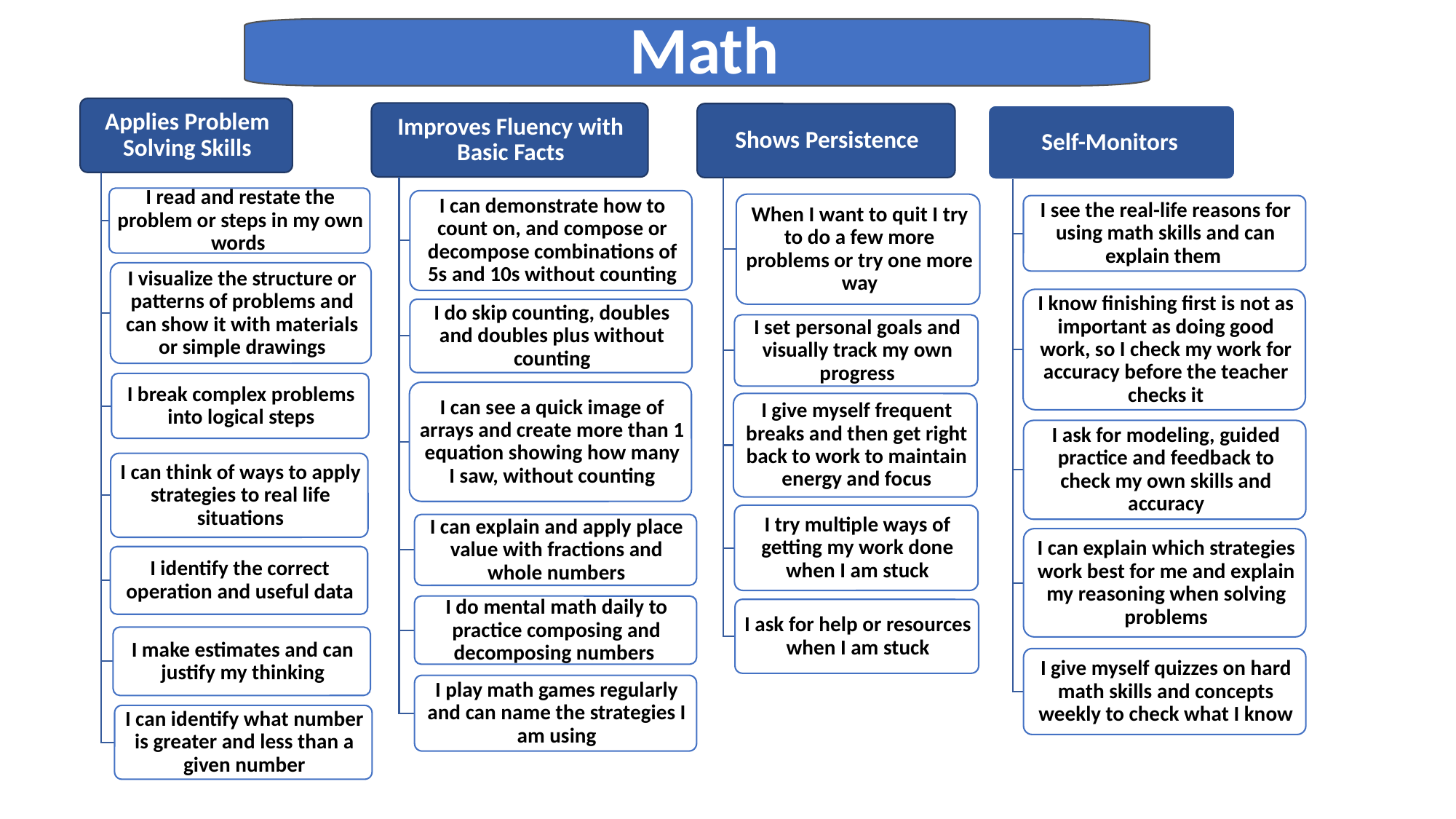

Math
Applies Problem Solving Skills
I read and restate the problem or steps in my own words
I visualize the structure or patterns of problems and can show it with materials or simple drawings
I break complex problems into logical steps
I can think of ways to apply strategies to real life situations
I make estimates and can justify my thinking
I identify the correct operation and useful data
I can identify what number is greater and less than a given number
Improves Fluency with Basic Facts
I can demonstrate how to count on, and compose or decompose combinations of 5s and 10s without counting
I do skip counting, doubles and doubles plus without counting
I can see a quick image of arrays and create more than 1 equation showing how many I saw, without counting
I can explain and apply place value with fractions and whole numbers
I do mental math daily to practice composing and decomposing numbers
I play math games regularly and can name the strategies I am using
Shows Persistence
When I want to quit I try to do a few more problems or try one more way
I set personal goals and visually track my own progress
I give myself frequent breaks and then get right back to work to maintain energy and focus
I try multiple ways of getting my work done when I am stuck
I ask for help or resources when I am stuck
Self-Monitors
I see the real-life reasons for using math skills and can explain them
I know finishing first is not as important as doing good work, so I check my work for accuracy before the teacher checks it
I ask for modeling, guided practice and feedback to check my own skills and accuracy
I can explain which strategies work best for me and explain my reasoning when solving problems
I give myself quizzes on hard math skills and concepts weekly to check what I know